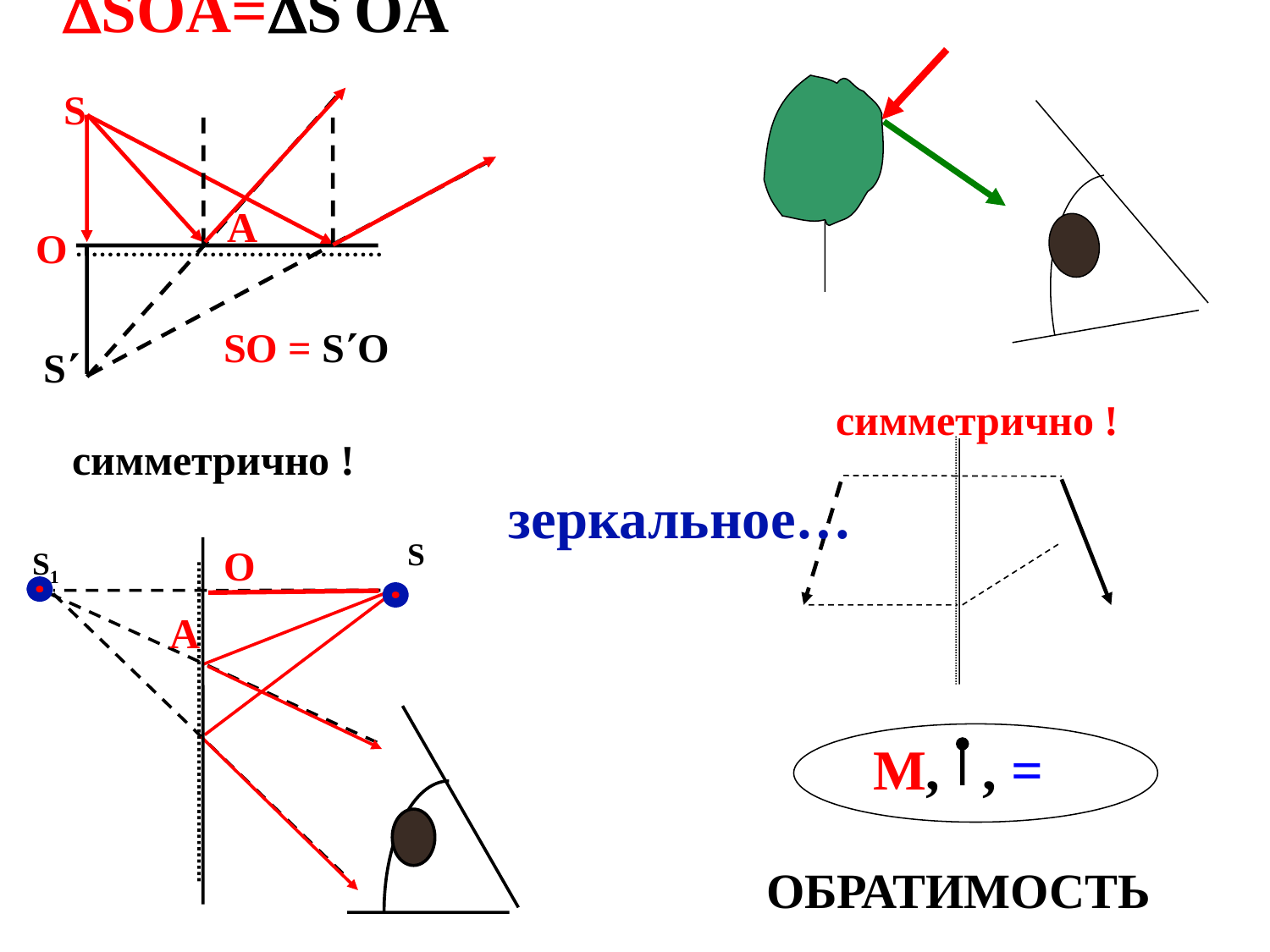

ΔSOA=ΔS′OA

S

A
O
SO = S′O
S′
симметрично !
симметрично !

зеркальное…

O
 S
S1

A

М,   , =

обратимость